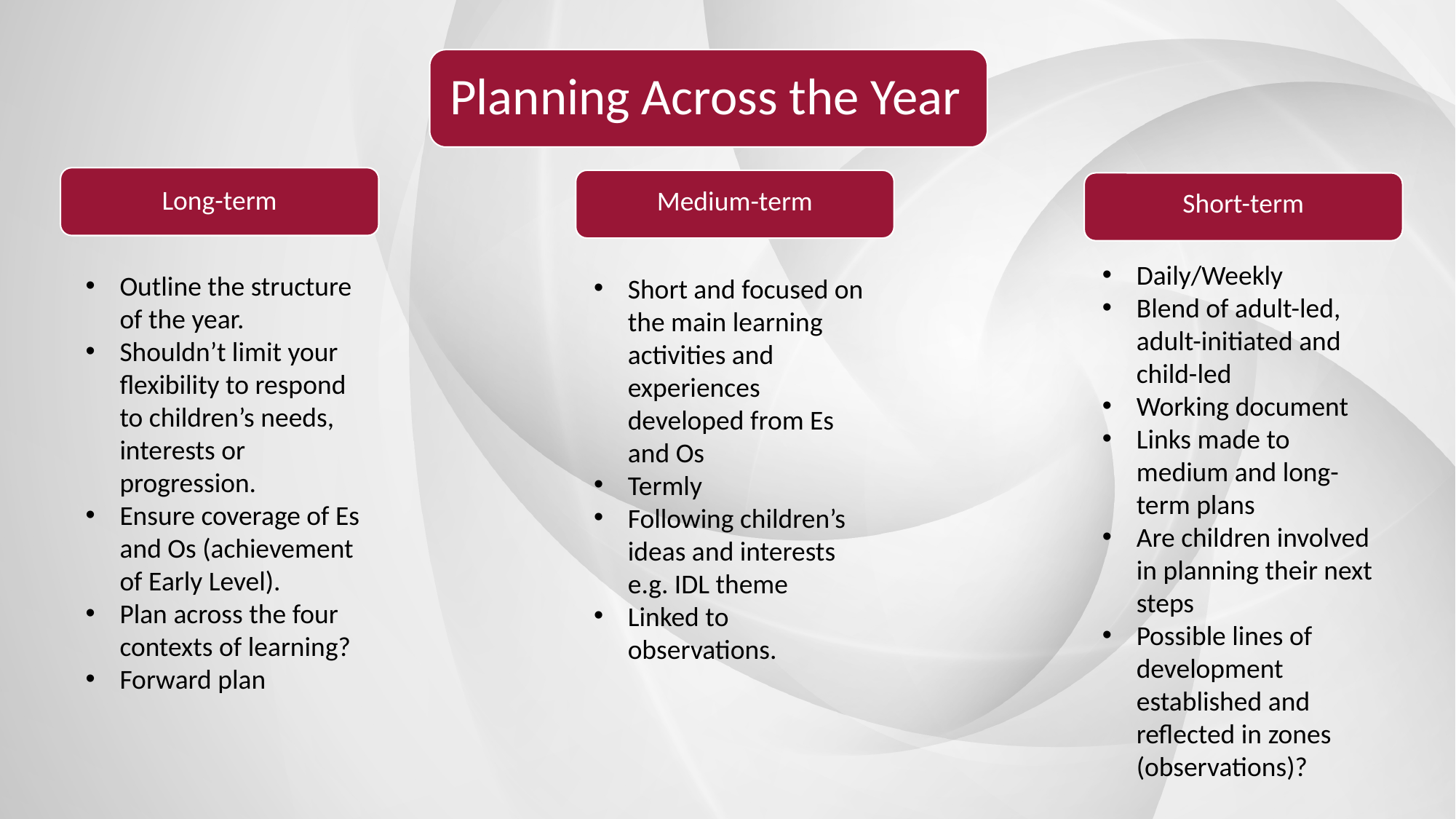

Planning Across the Year

Long-term

Medium-term

Short-term
Daily/Weekly
Blend of adult-led, adult-initiated and child-led
Working document
Links made to medium and long-term plans
Are children involved in planning their next steps
Possible lines of development established and reflected in zones (observations)?
Outline the structure of the year.
Shouldn’t limit your flexibility to respond to children’s needs, interests or progression.
Ensure coverage of Es and Os (achievement of Early Level).
Plan across the four contexts of learning?
Forward plan
Short and focused on the main learning activities and experiences developed from Es and Os
Termly
Following children’s ideas and interests e.g. IDL theme
Linked to observations.